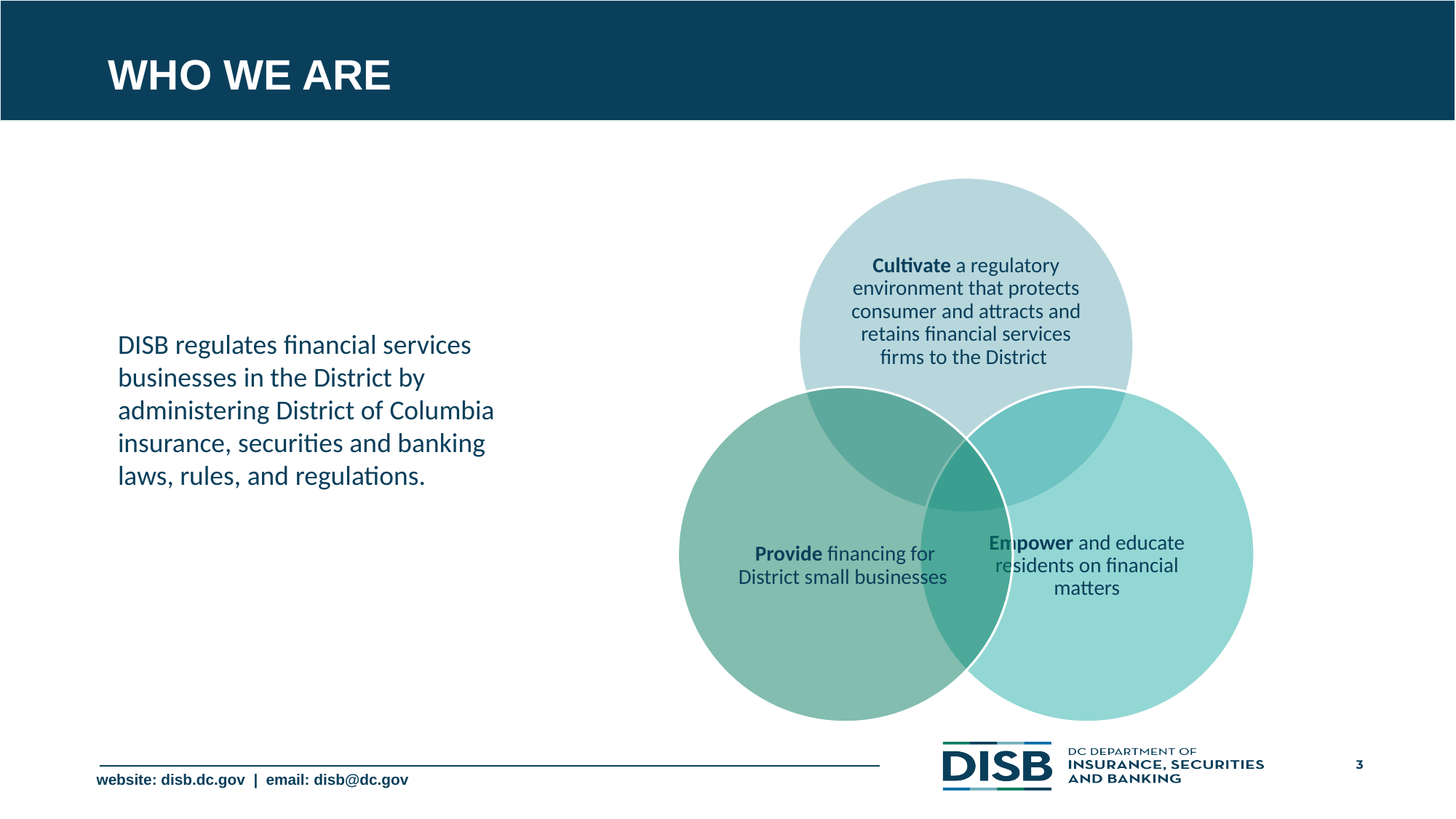

Who We Are
Cultivate a regulatory environment that protects consumer and attracts and retains financial services firms to the District
Empower and educate residents on financial matters
Provide financing for District small businesses
DISB regulates financial services businesses in the District by administering District of Columbia insurance, securities and banking laws, rules, and regulations.